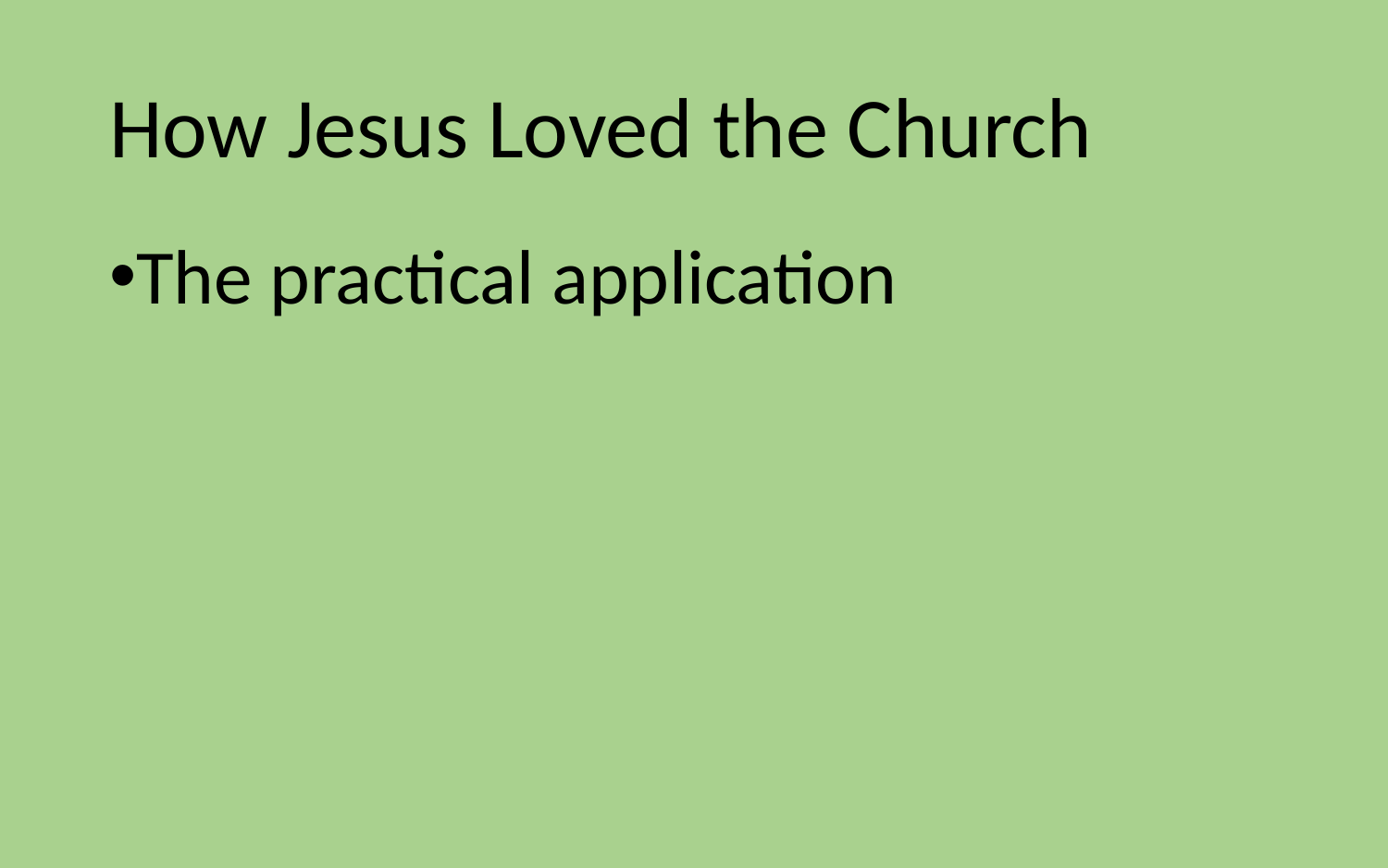

# How Jesus Loved the Church
The practical application